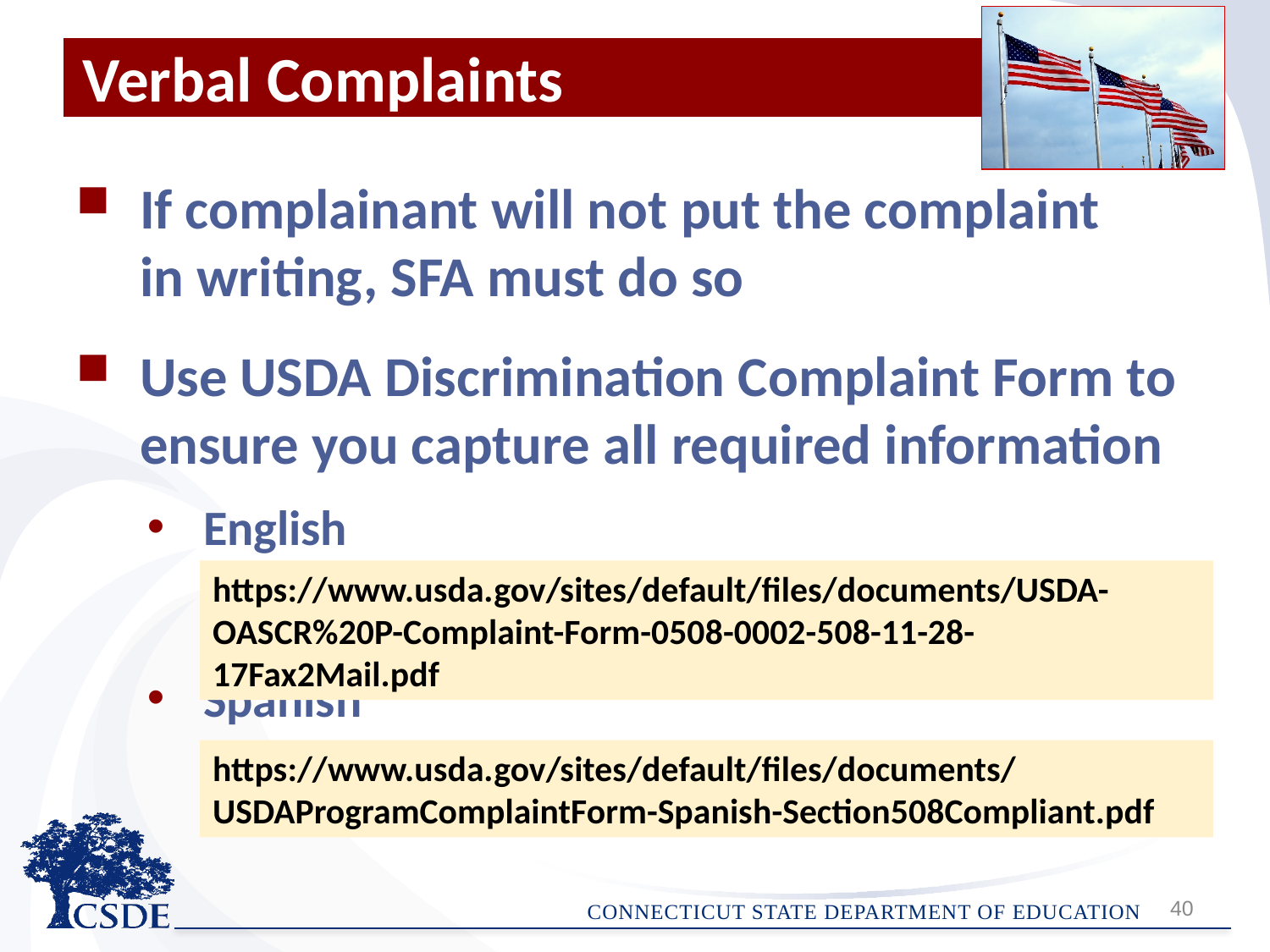

# Verbal Complaints
If complainant will not put the complaint
in writing, SFA must do so
Use USDA Discrimination Complaint Form to ensure you capture all required information
English

Spanish

https://www.usda.gov/sites/default/files/documents/USDA-OASCR%20P-Complaint-Form-0508-0002-508-11-28-17Fax2Mail.pdf
https://www.usda.gov/sites/default/files/documents/
USDAProgramComplaintForm-Spanish-Section508Compliant.pdf
40